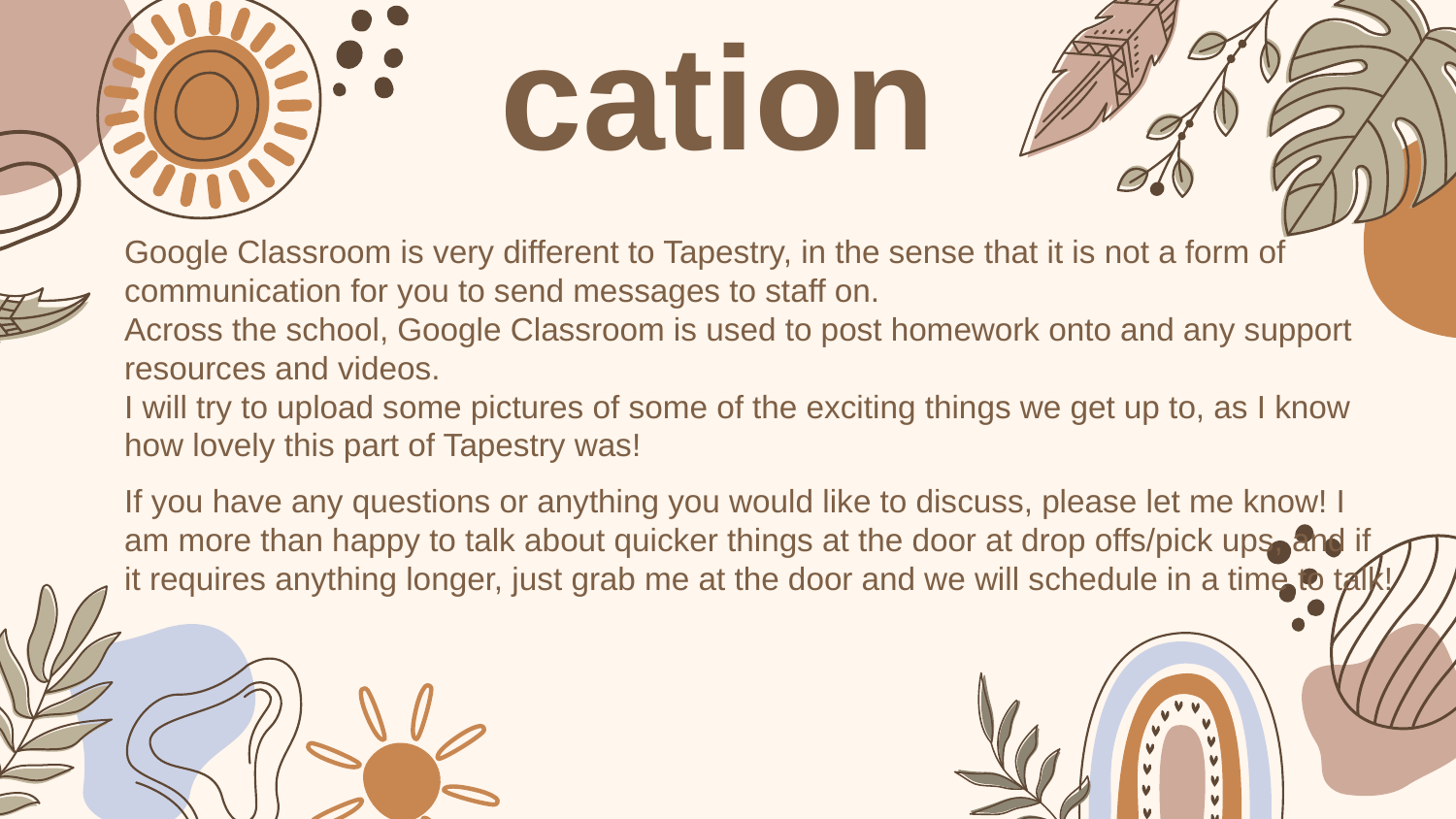

# Communication
Google Classroom is very different to Tapestry, in the sense that it is not a form of communication for you to send messages to staff on.
Across the school, Google Classroom is used to post homework onto and any support resources and videos.
I will try to upload some pictures of some of the exciting things we get up to, as I know how lovely this part of Tapestry was!

If you have any questions or anything you would like to discuss, please let me know! I am more than happy to talk about quicker things at the door at drop offs/pick ups, and if it requires anything longer, just grab me at the door and we will schedule in a time to talk!